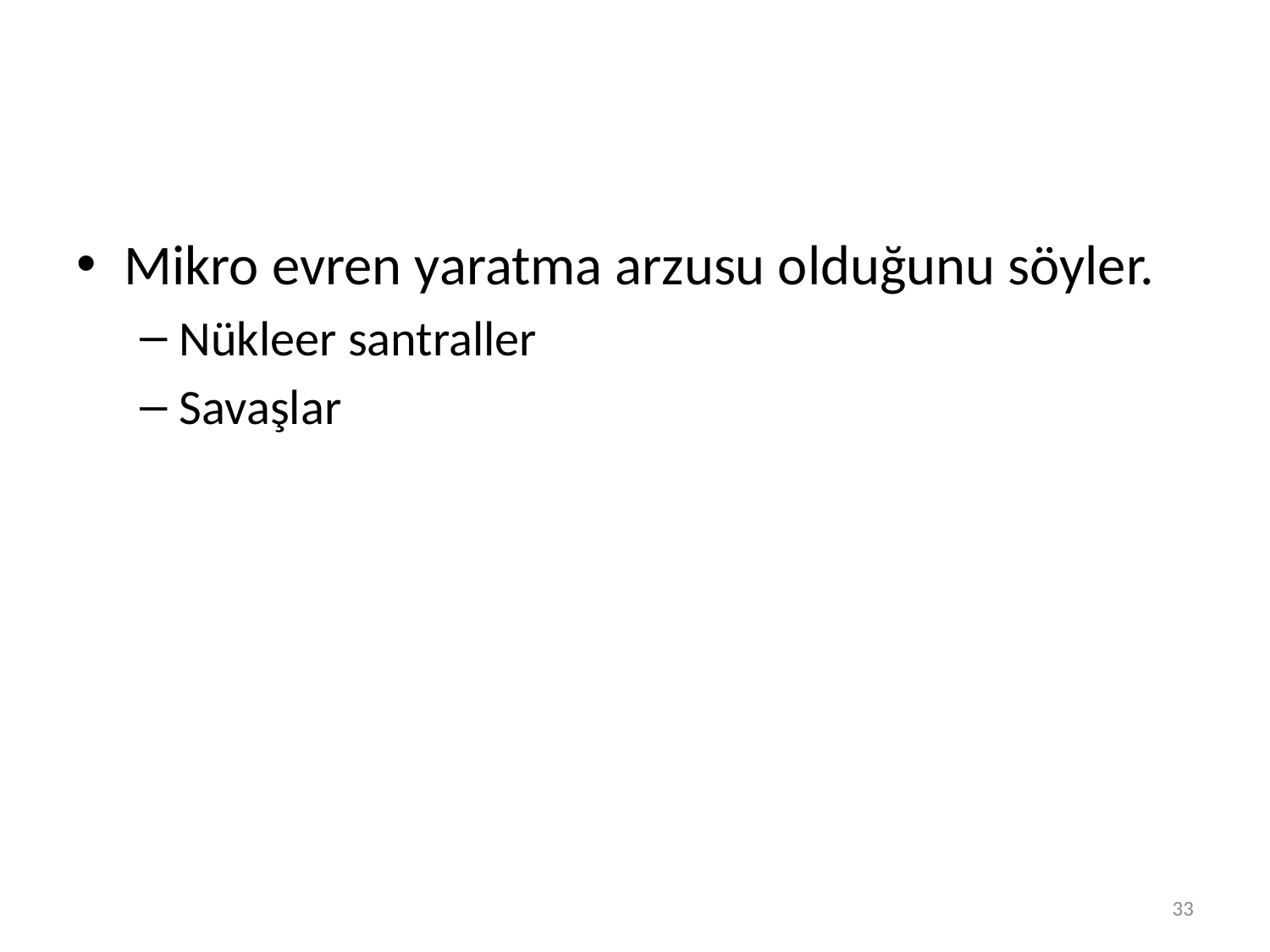

#
Mikro evren yaratma arzusu olduğunu söyler.
Nükleer santraller
Savaşlar

33